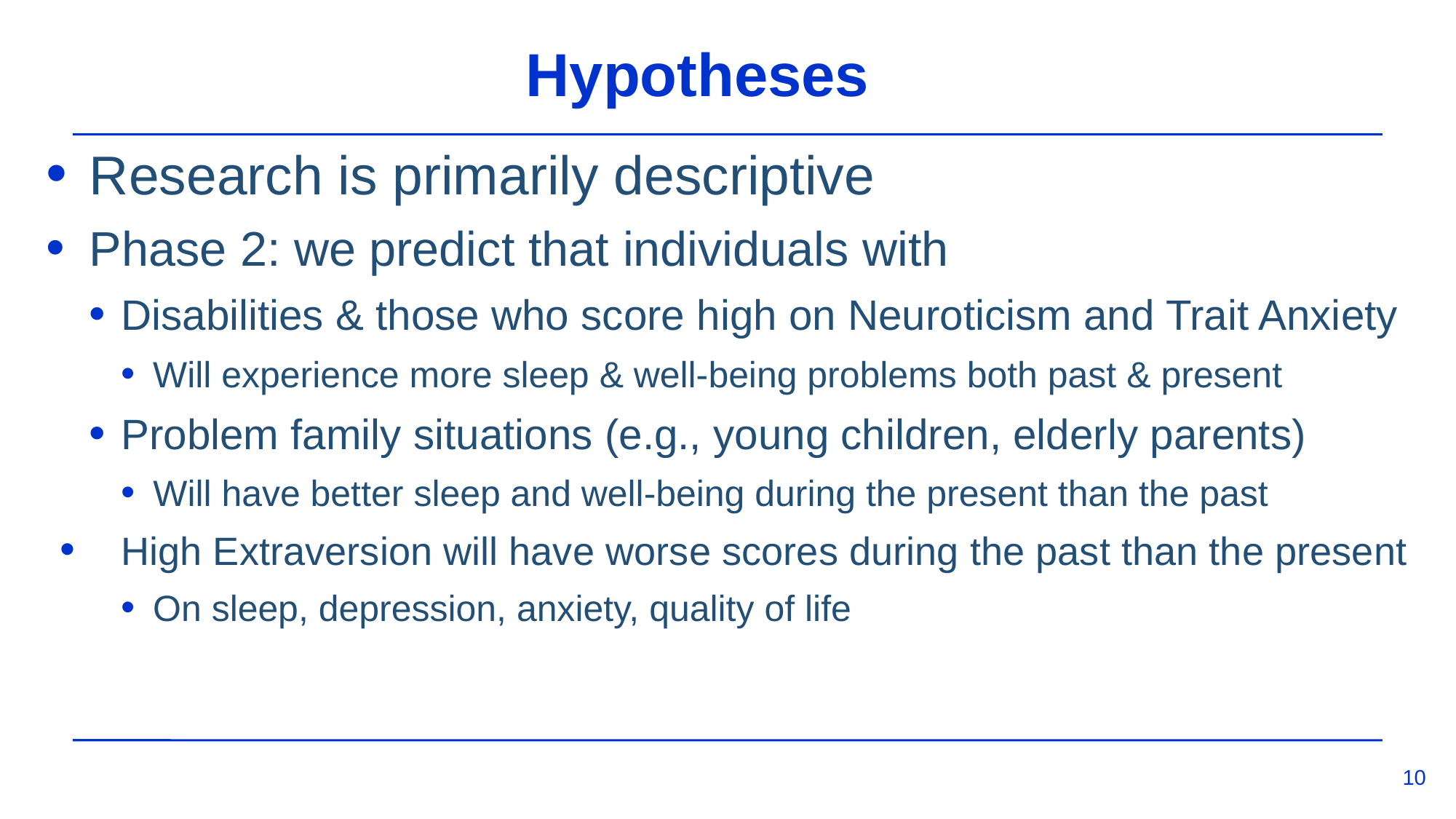

# Hypotheses
Research is primarily descriptive
Phase 2: we predict that individuals with
Disabilities & those who score high on Neuroticism and Trait Anxiety
Will experience more sleep & well-being problems both past & present
Problem family situations (e.g., young children, elderly parents)
Will have better sleep and well-being during the present than the past
High Extraversion will have worse scores during the past than the present
On sleep, depression, anxiety, quality of life

10